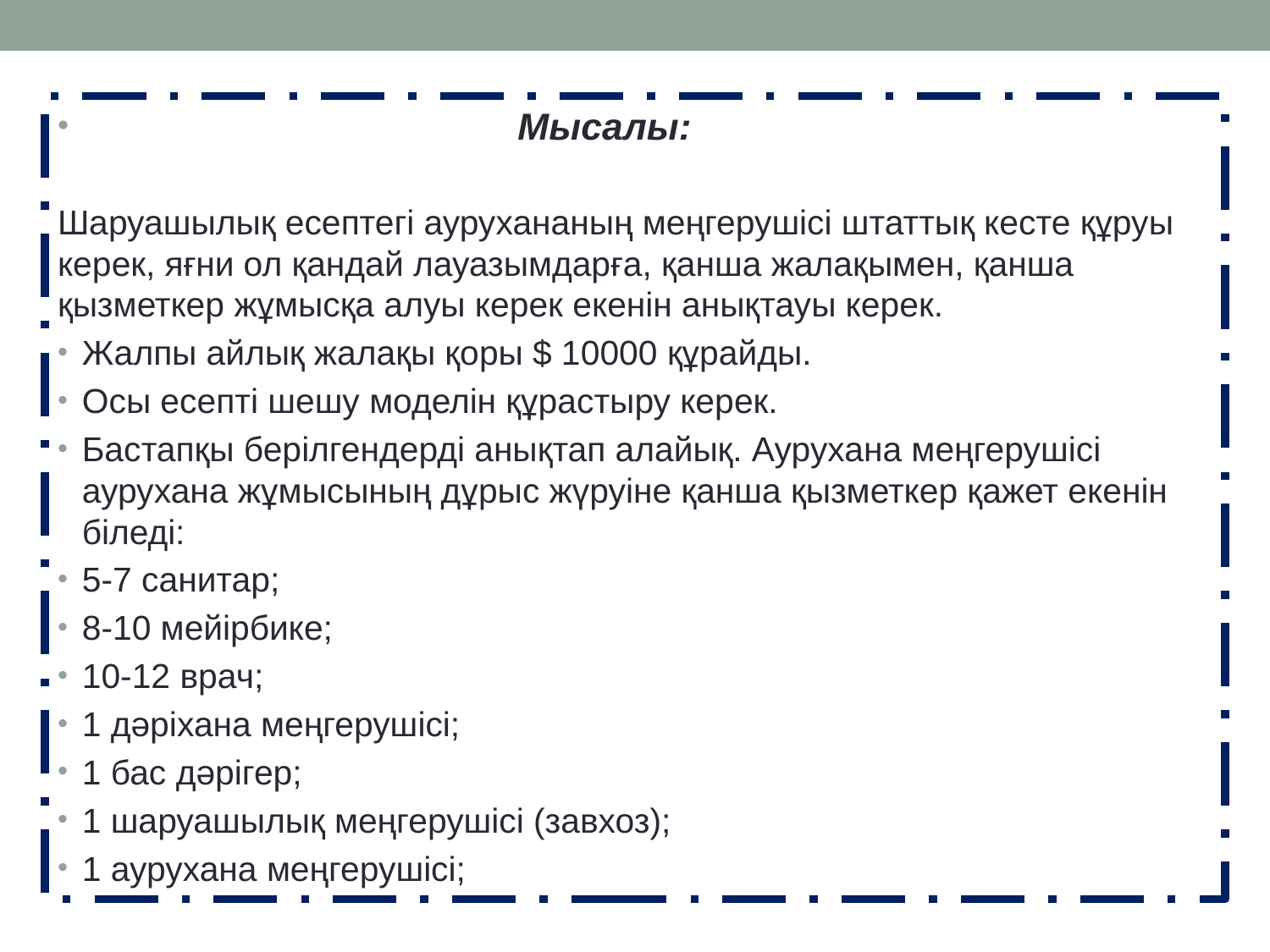

Мысалы:
Шаруашылық есептегі аурухананың меңгерушісі штаттық кесте құруы керек, яғни ол қандай лауазымдарға, қанша жалақымен, қанша қызметкер жұмысқа алуы керек екенін анықтауы керек.
Жалпы айлық жалақы қоры $ 10000 құрайды.
Осы есепті шешу моделін құрастыру керек.
Бастапқы берілгендерді анықтап алайық. Аурухана меңгерушісі аурухана жұмысының дұрыс жүруіне қанша қызметкер қажет екенін біледі:
5-7 санитар;
8-10 мейірбике;
10-12 врач;
1 дәріхана меңгерушісі;
1 бас дәрігер;
1 шаруашылық меңгерушісі (завхоз);
1 аурухана меңгерушісі;